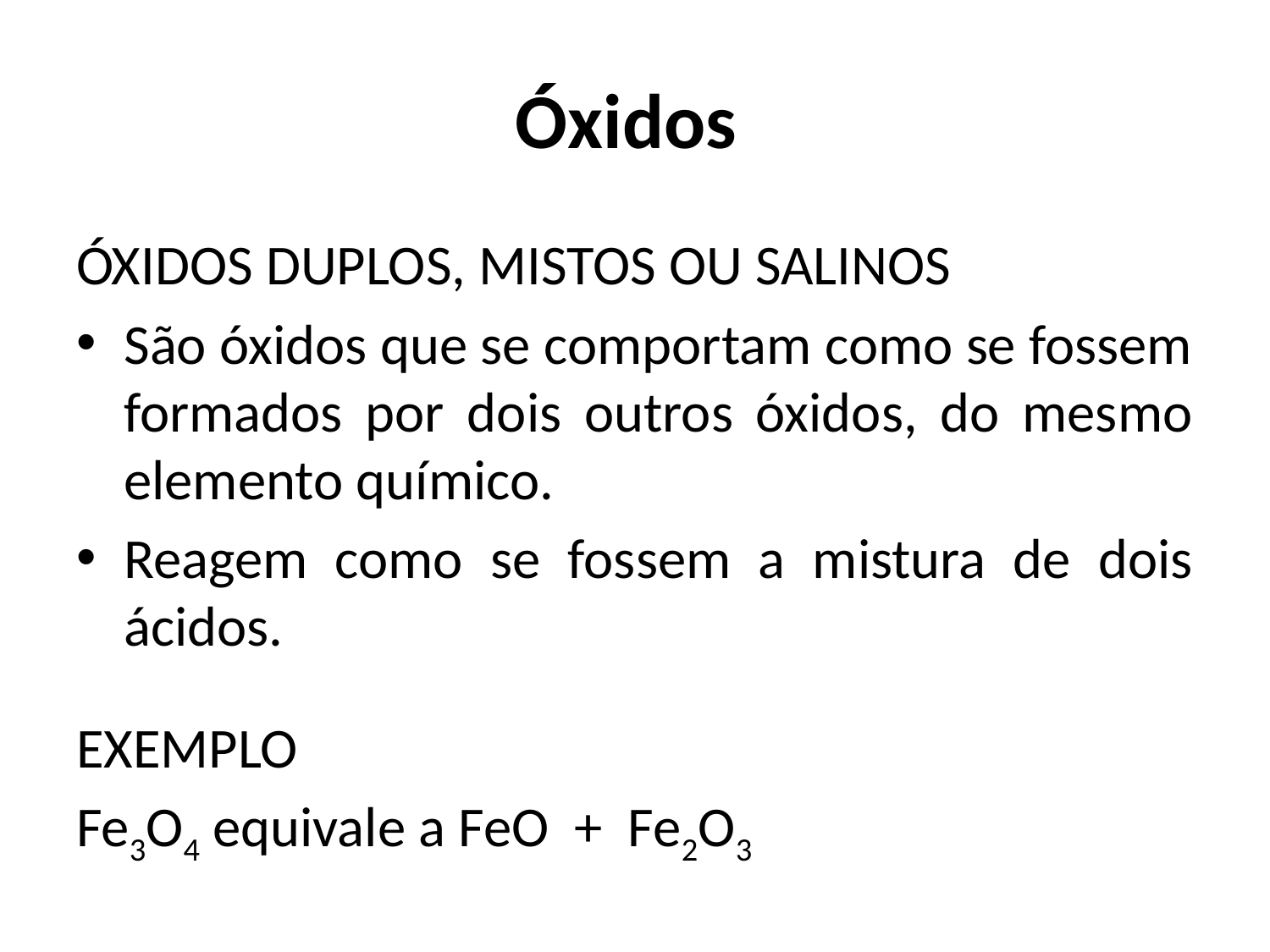

# Óxidos
ÓXIDOS DUPLOS, MISTOS OU SALINOS
São óxidos que se comportam como se fossem formados por dois outros óxidos, do mesmo elemento químico.
Reagem como se fossem a mistura de dois ácidos.
EXEMPLO
Fe3O4 equivale a FeO  +  Fe2O3